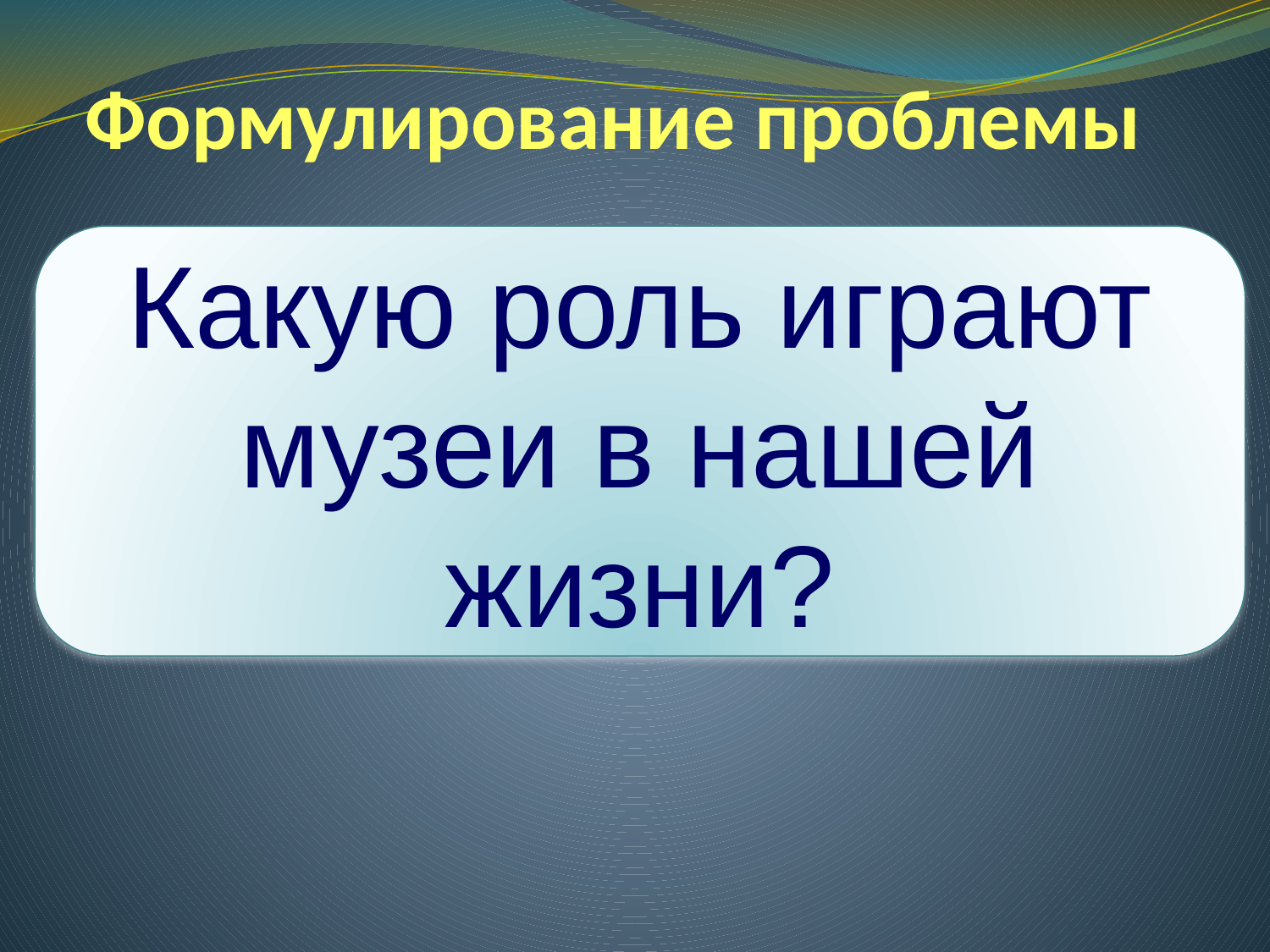

# Формулирование проблемы
Какую роль играют музеи в нашей жизни?